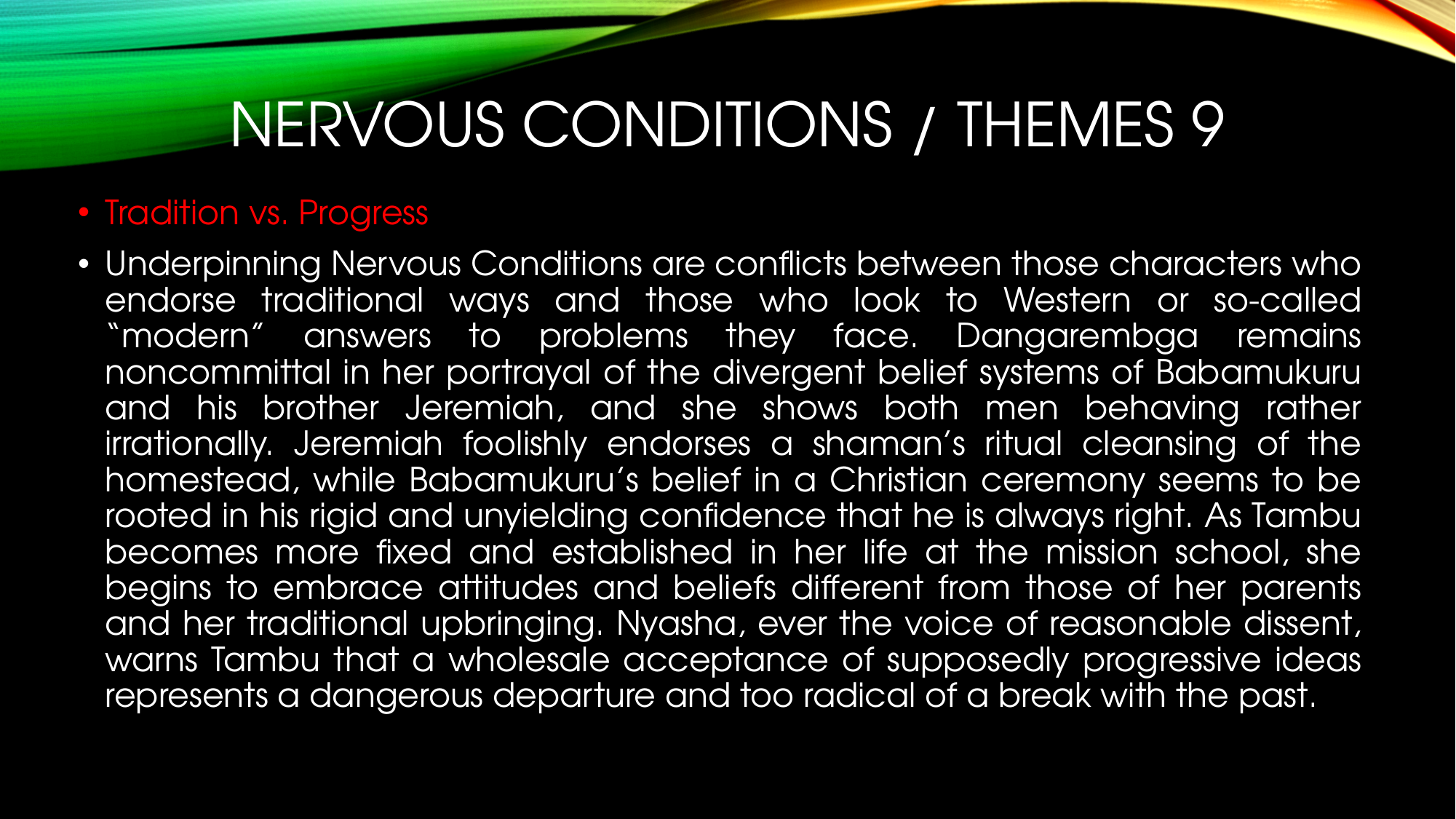

# Nervous conditions / themes 9
Tradition vs. Progress
Underpinning Nervous Conditions are conflicts between those characters who endorse traditional ways and those who look to Western or so-called “modern” answers to problems they face. Dangarembga remains noncommittal in her portrayal of the divergent belief systems of Babamukuru and his brother Jeremiah, and she shows both men behaving rather irrationally. Jeremiah foolishly endorses a shaman’s ritual cleansing of the homestead, while Babamukuru’s belief in a Christian ceremony seems to be rooted in his rigid and unyielding confidence that he is always right. As Tambu becomes more fixed and established in her life at the mission school, she begins to embrace attitudes and beliefs different from those of her parents and her traditional upbringing. Nyasha, ever the voice of reasonable dissent, warns Tambu that a wholesale acceptance of supposedly progressive ideas represents a dangerous departure and too radical of a break with the past.